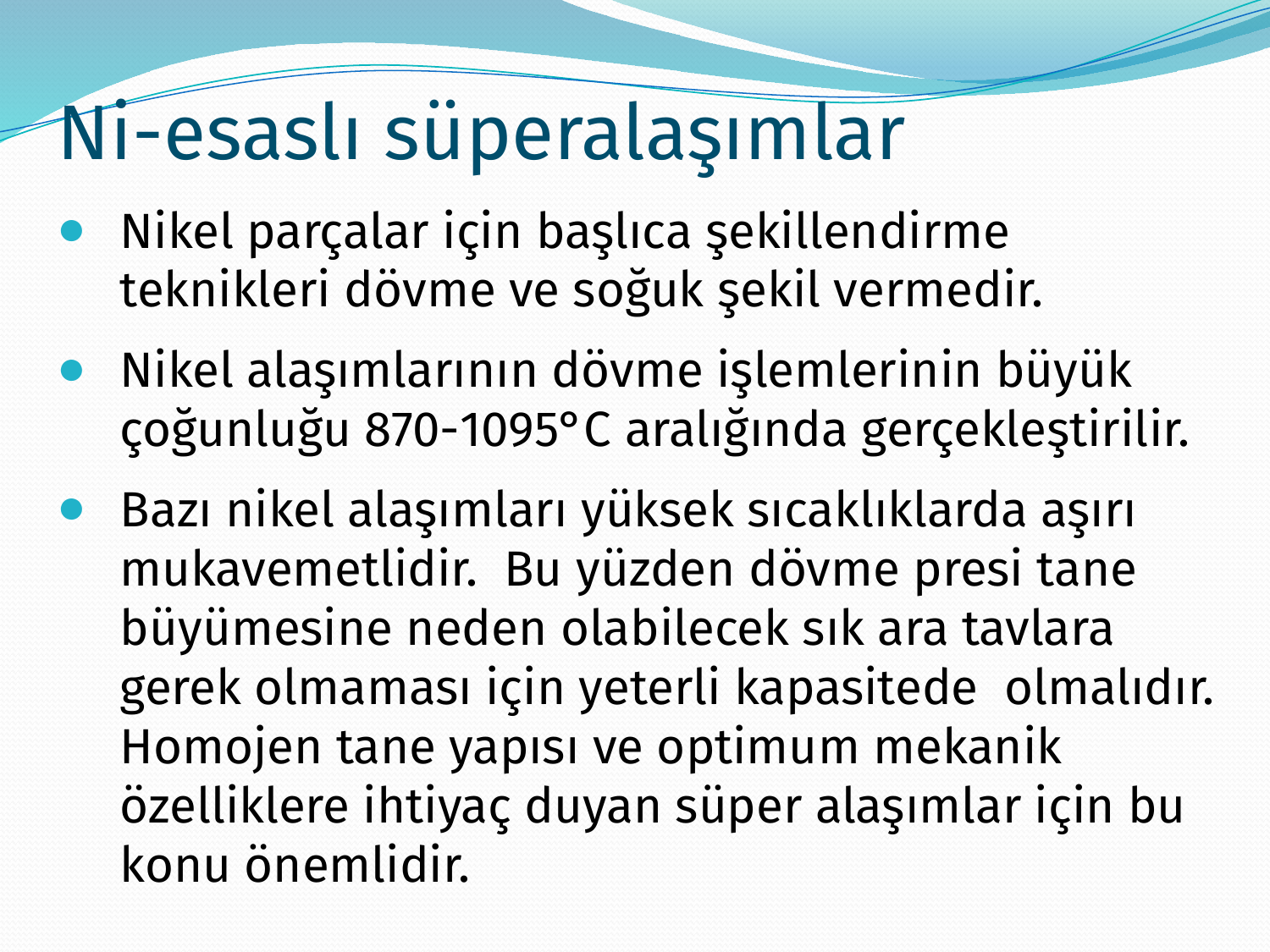

Ni-esaslı süperalaşımlar
Nikel parçalar için başlıca şekillendirme teknikleri dövme ve soğuk şekil vermedir.
Nikel alaşımlarının dövme işlemlerinin büyük çoğunluğu 870-1095°C aralığında gerçekleştirilir.
Bazı nikel alaşımları yüksek sıcaklıklarda aşırı mukavemetlidir.  Bu yüzden dövme presi tane büyümesine neden olabilecek sık ara tavlara gerek olmaması için yeterli kapasitede  olmalıdır. Homojen tane yapısı ve optimum mekanik özelliklere ihtiyaç duyan süper alaşımlar için bu konu önemlidir.